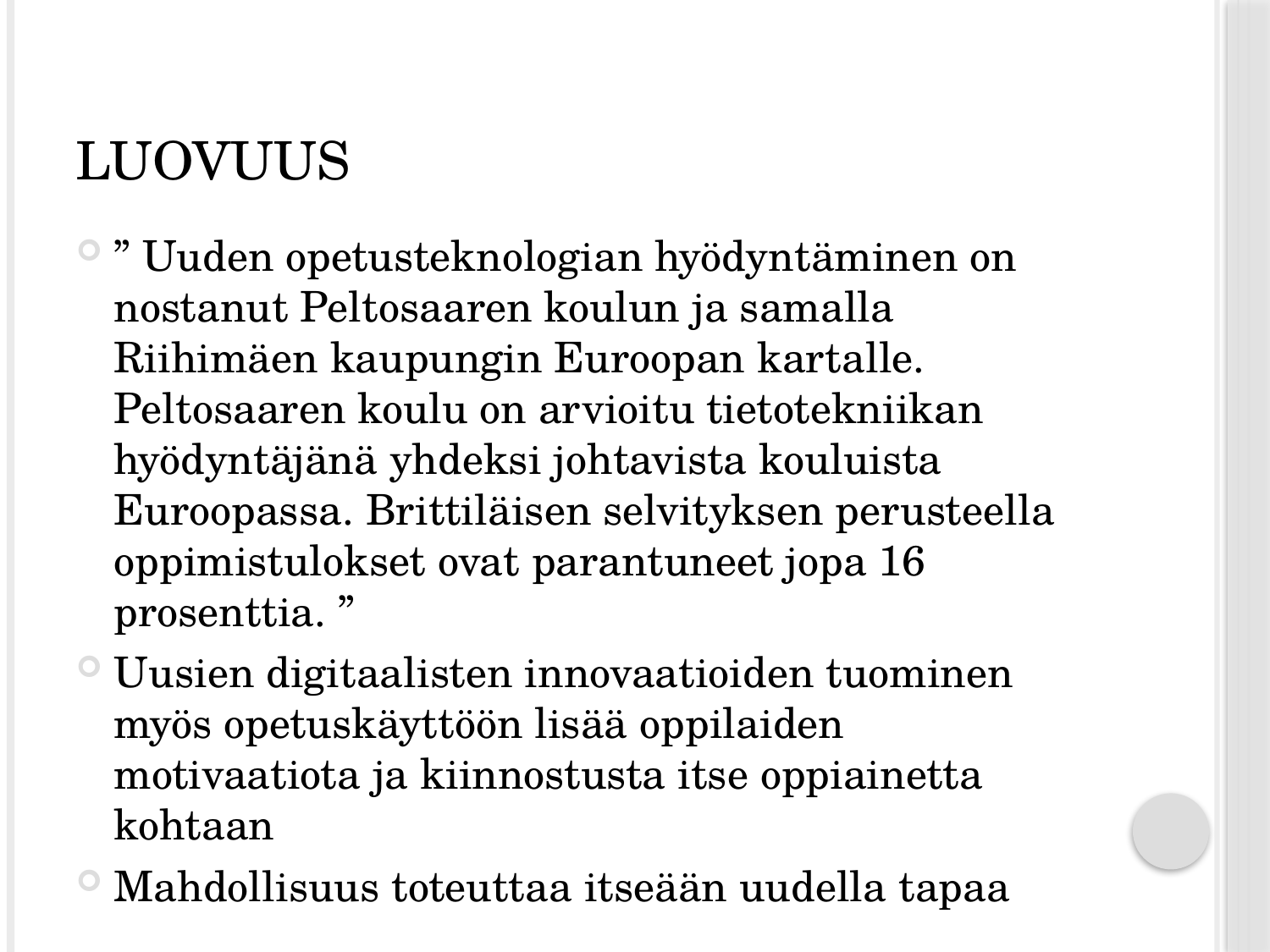

# Luovuus
” Uuden opetusteknologian hyödyntäminen on nostanut Peltosaaren koulun ja samalla Riihimäen kaupungin Euroopan kartalle. Peltosaaren koulu on arvioitu tietotekniikan hyödyntäjänä yhdeksi johtavista kouluista Euroopassa. Brittiläisen selvityksen perusteella oppimistulokset ovat parantuneet jopa 16 prosenttia. ”
Uusien digitaalisten innovaatioiden tuominen myös opetuskäyttöön lisää oppilaiden motivaatiota ja kiinnostusta itse oppiainetta kohtaan
Mahdollisuus toteuttaa itseään uudella tapaa